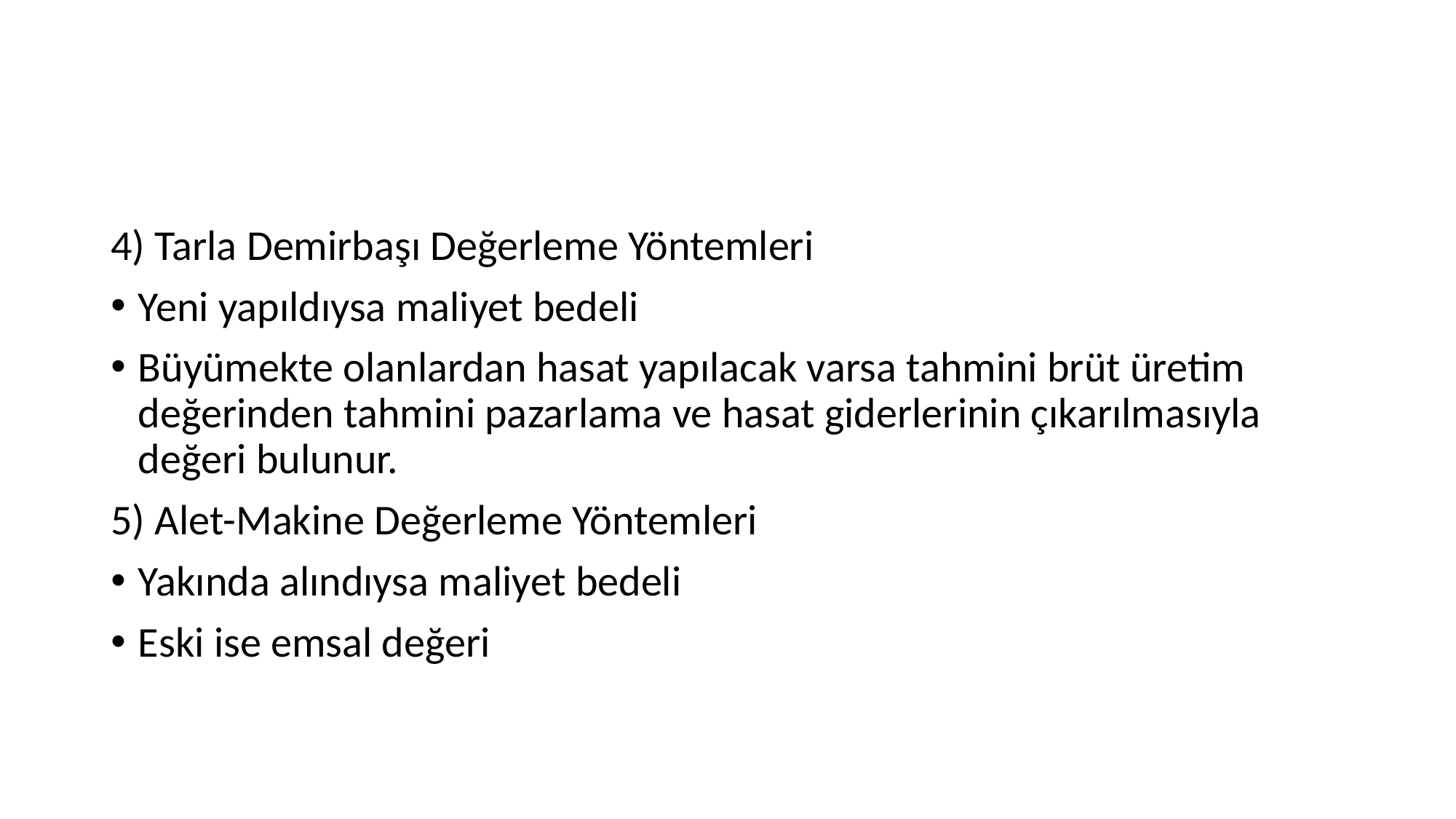

#
4) Tarla Demirbaşı Değerleme Yöntemleri
Yeni yapıldıysa maliyet bedeli
Büyümekte olanlardan hasat yapılacak varsa tahmini brüt üretim değerinden tahmini pazarlama ve hasat giderlerinin çıkarılmasıyla değeri bulunur.
5) Alet-Makine Değerleme Yöntemleri
Yakında alındıysa maliyet bedeli
Eski ise emsal değeri